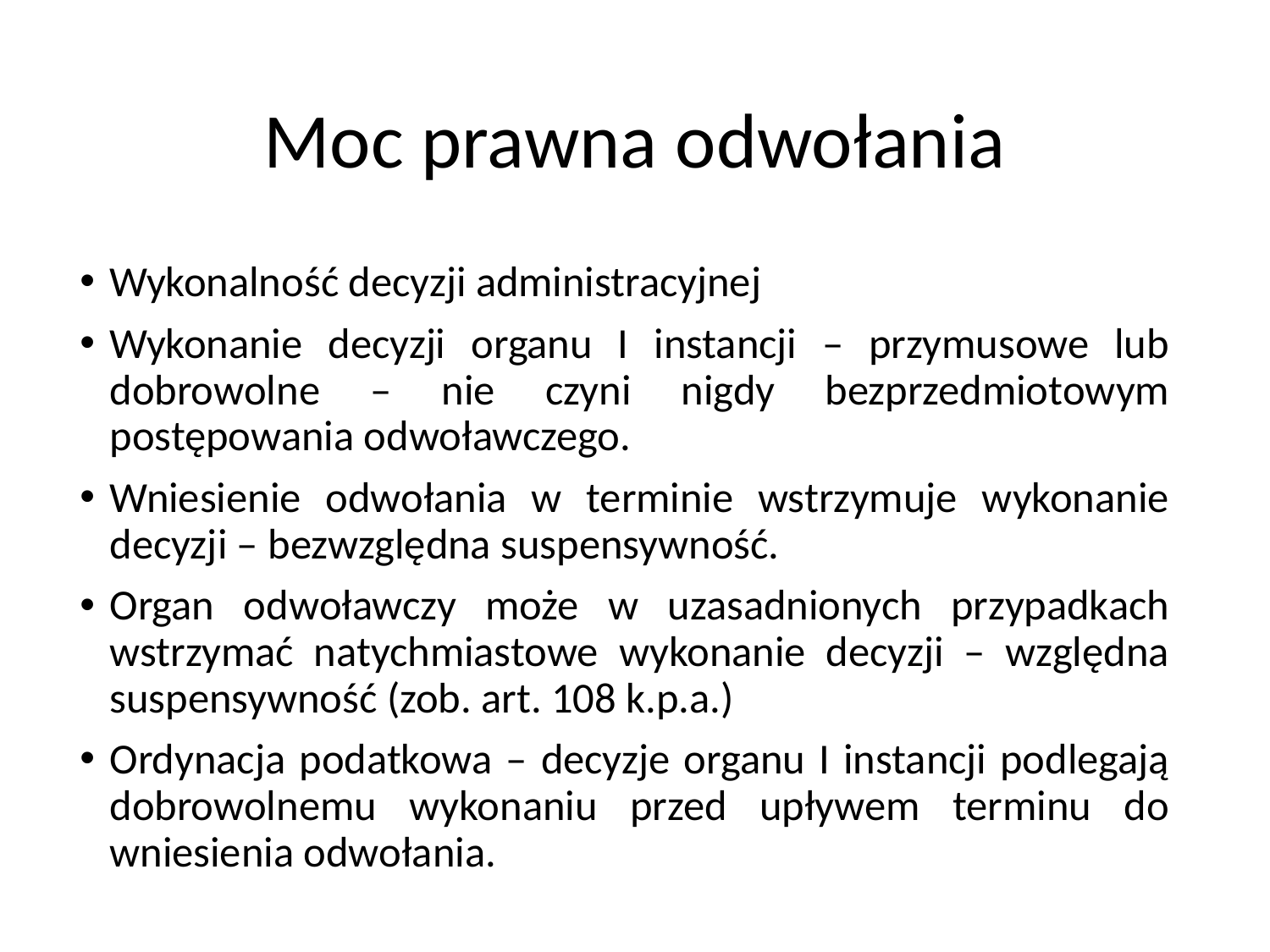

# Moc prawna odwołania
Wykonalność decyzji administracyjnej
Wykonanie decyzji organu I instancji – przymusowe lub dobrowolne – nie czyni nigdy bezprzedmiotowym postępowania odwoławczego.
Wniesienie odwołania w terminie wstrzymuje wykonanie decyzji – bezwzględna suspensywność.
Organ odwoławczy może w uzasadnionych przypadkach wstrzymać natychmiastowe wykonanie decyzji – względna suspensywność (zob. art. 108 k.p.a.)
Ordynacja podatkowa – decyzje organu I instancji podlegają dobrowolnemu wykonaniu przed upływem terminu do wniesienia odwołania.